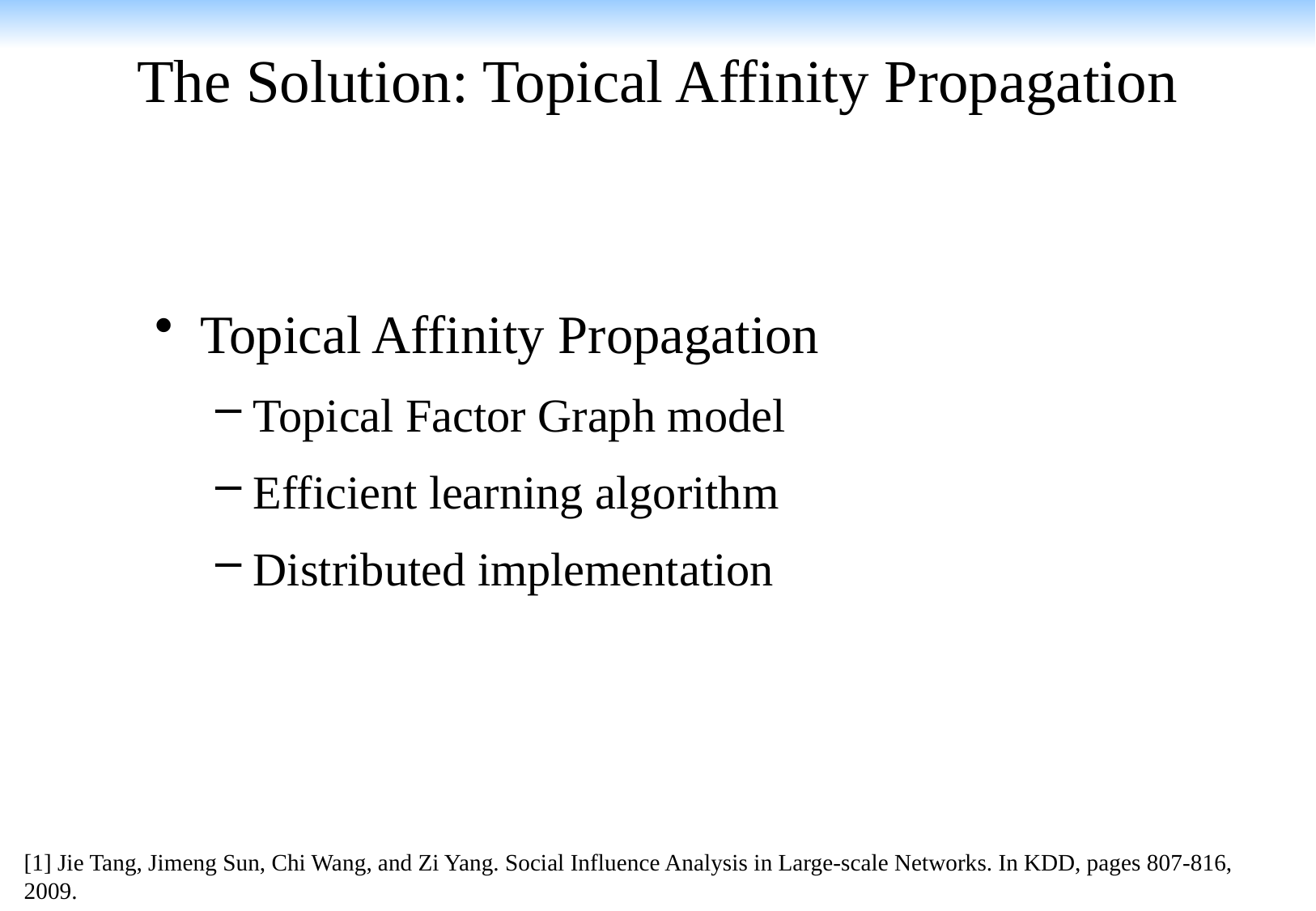

The Solution: Topical Affinity Propagation
Topical Affinity Propagation
Topical Factor Graph model
Efficient learning algorithm
Distributed implementation
[1] Jie Tang, Jimeng Sun, Chi Wang, and Zi Yang. Social Influence Analysis in Large-scale Networks. In KDD, pages 807-816, 2009.